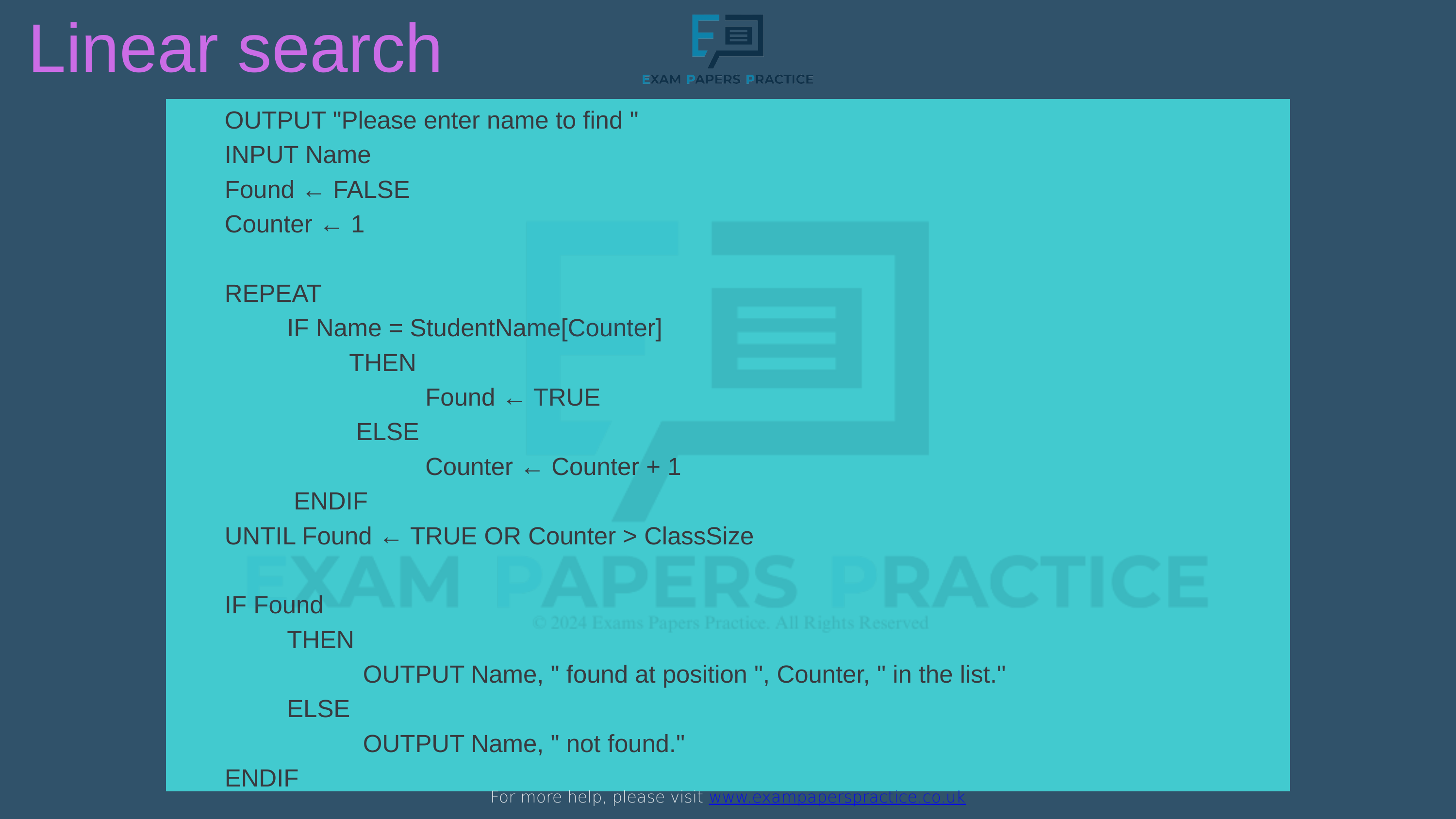

For more help, please visit www.exampaperspractice.co.uk
Linear search
OUTPUT "Please enter name to find "
INPUT Name
Found ← FALSE
Counter ← 1

REPEAT
         IF Name = StudentName[Counter]
                  THEN
                             Found ← TRUE
                   ELSE
                             Counter ← Counter + 1
          ENDIF
UNTIL Found ← TRUE OR Counter > ClassSize

IF Found
         THEN
                    OUTPUT Name, " found at position ", Counter, " in the list."
         ELSE
                    OUTPUT Name, " not found."
ENDIF